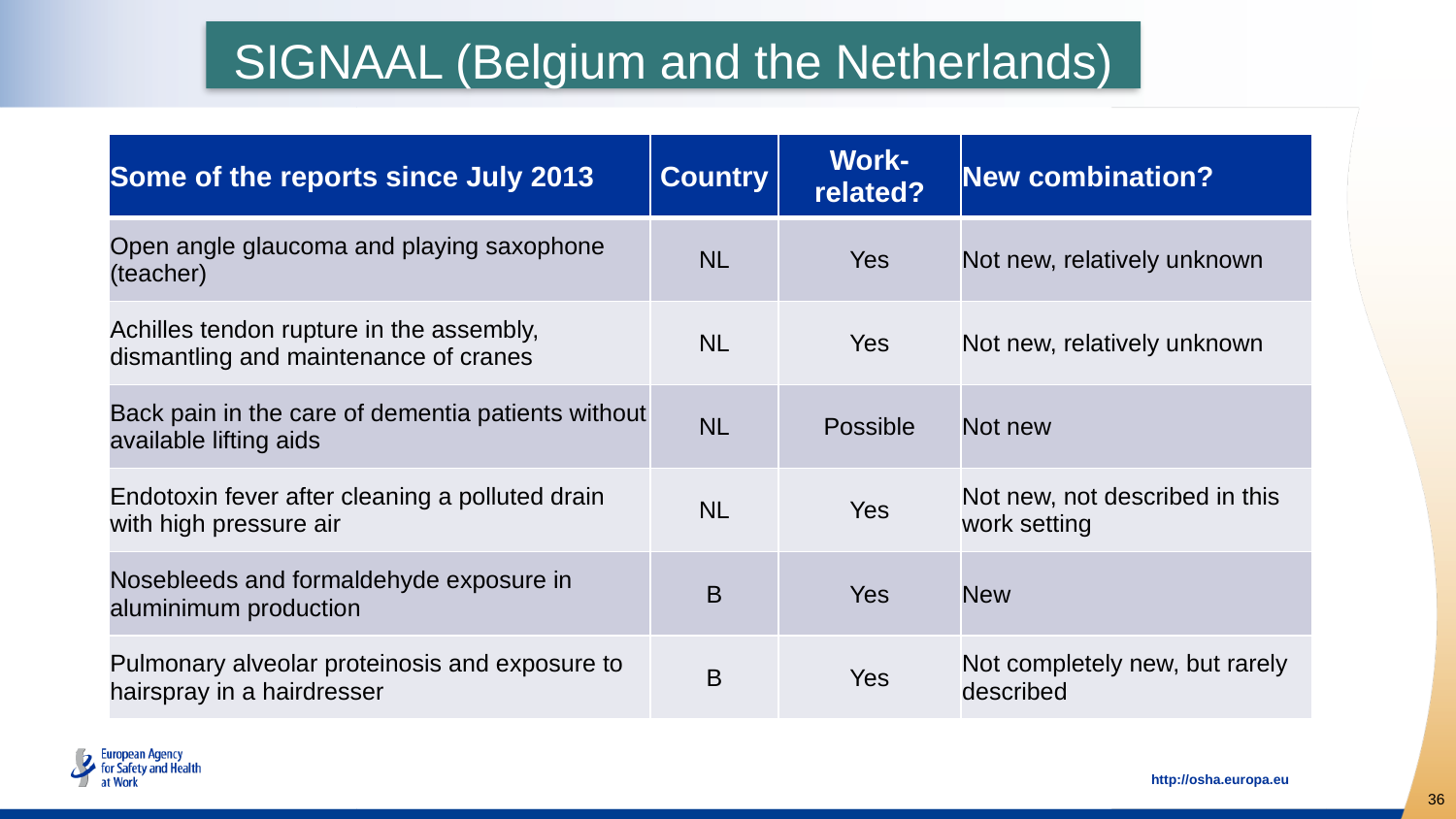

SIGNAAL (Belgium and the Netherlands)
| Some of the reports since July 2013 | Country | Work-related? | New combination? |
| --- | --- | --- | --- |
| Open angle glaucoma and playing saxophone (teacher) | NL | Yes | Not new, relatively unknown |
| Achilles tendon rupture in the assembly, dismantling and maintenance of cranes | NL | Yes | Not new, relatively unknown |
| Back pain in the care of dementia patients without available lifting aids | NL | Possible | Not new |
| Endotoxin fever after cleaning a polluted drain with high pressure air | NL | Yes | Not new, not described in this work setting |
| Nosebleeds and formaldehyde exposure in aluminimum production | B | Yes | New |
| Pulmonary alveolar proteinosis and exposure to hairspray in a hairdresser | B | Yes | Not completely new, but rarely described |